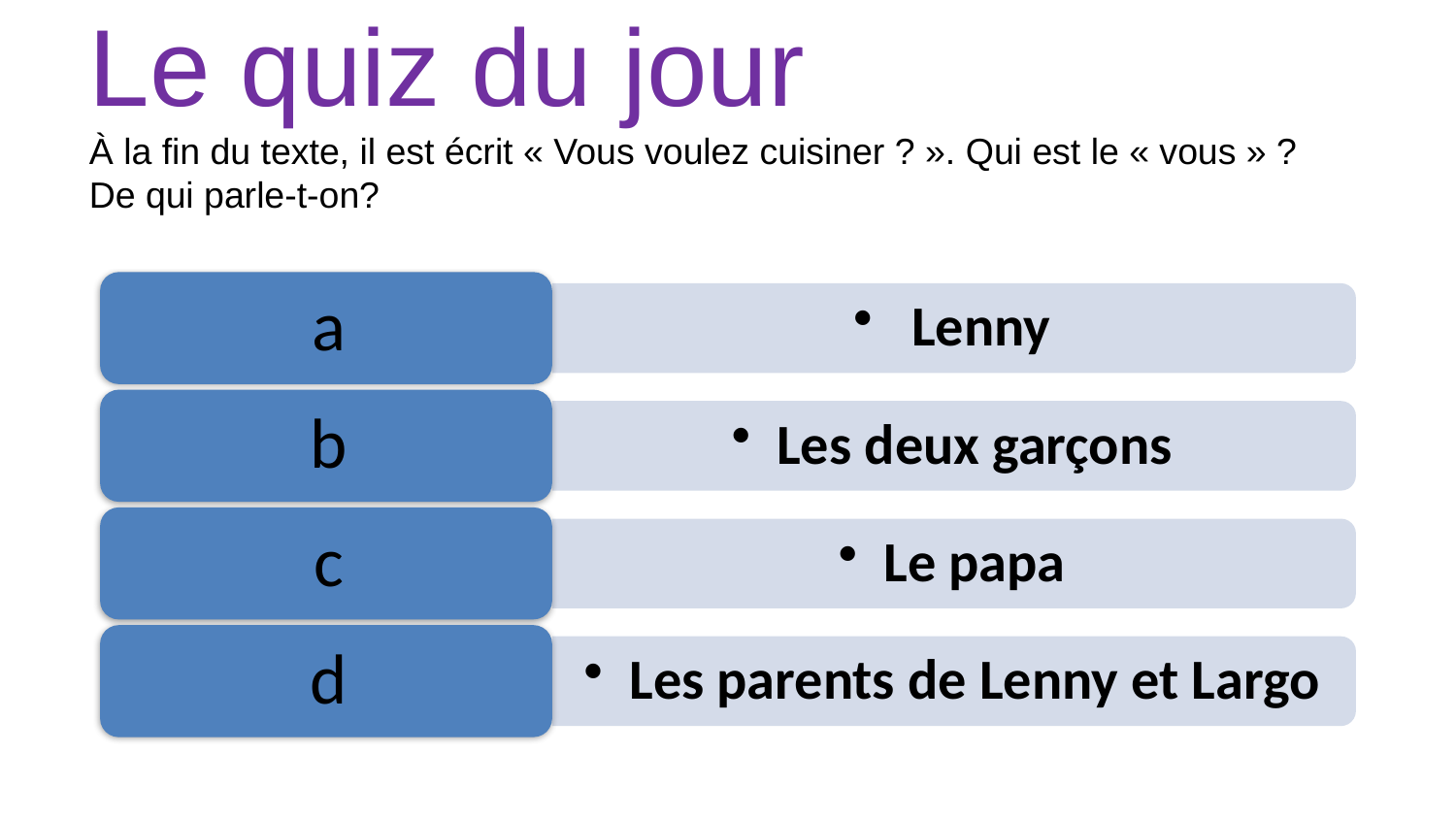

# Le quiz du jour À la fin du texte, il est écrit « Vous voulez cuisiner ? ». Qui est le « vous » ? De qui parle-t-on?
 Lenny
a
Les deux garçons
b
Le papa
c
Les parents de Lenny et Largo
d